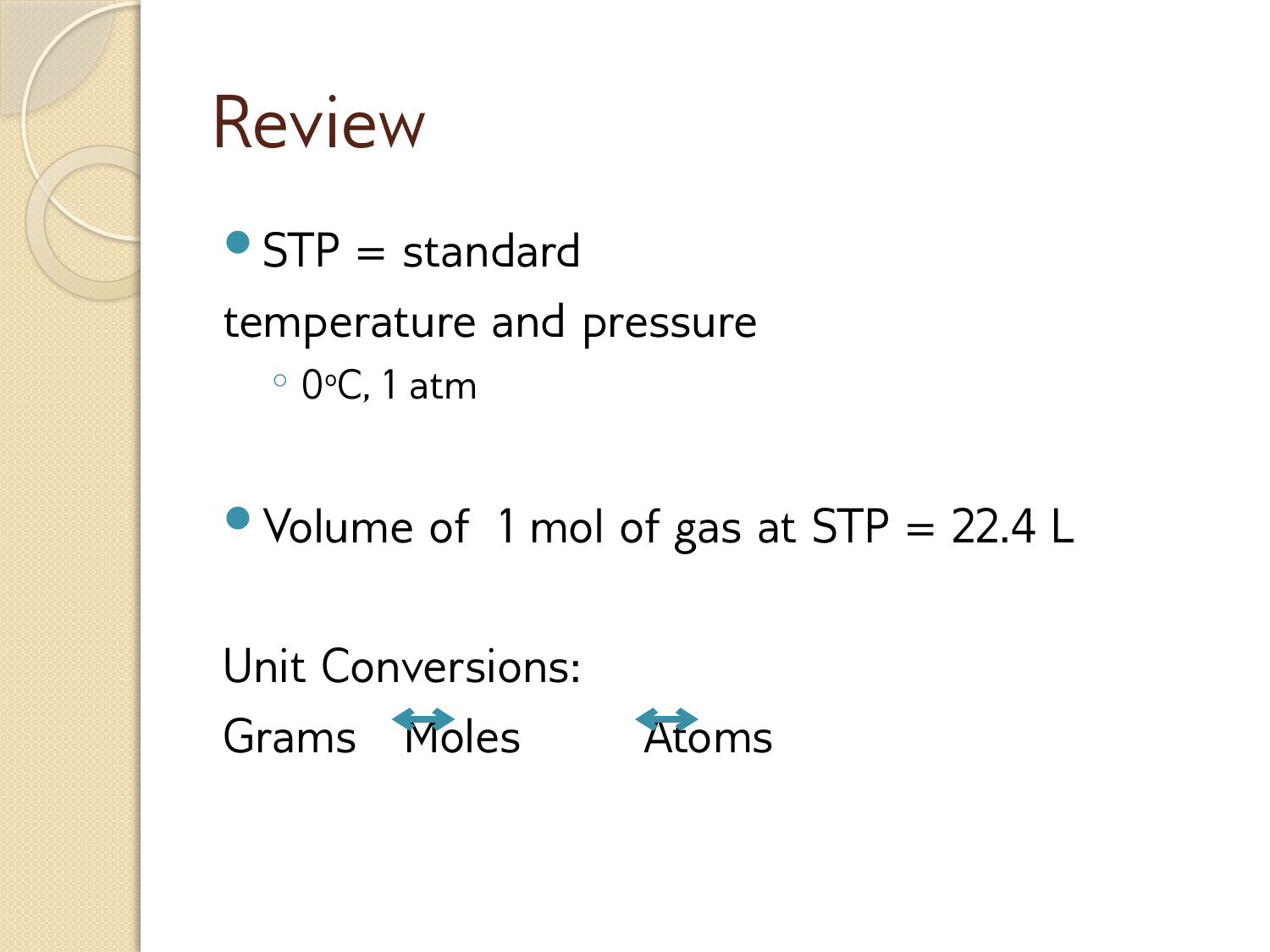

# Review
STP = standard
temperature and pressure
0oC, 1 atm

Volume of  1 mol of gas at STP = 22.4 L

Unit Conversions:
Grams	 Moles 	Atoms